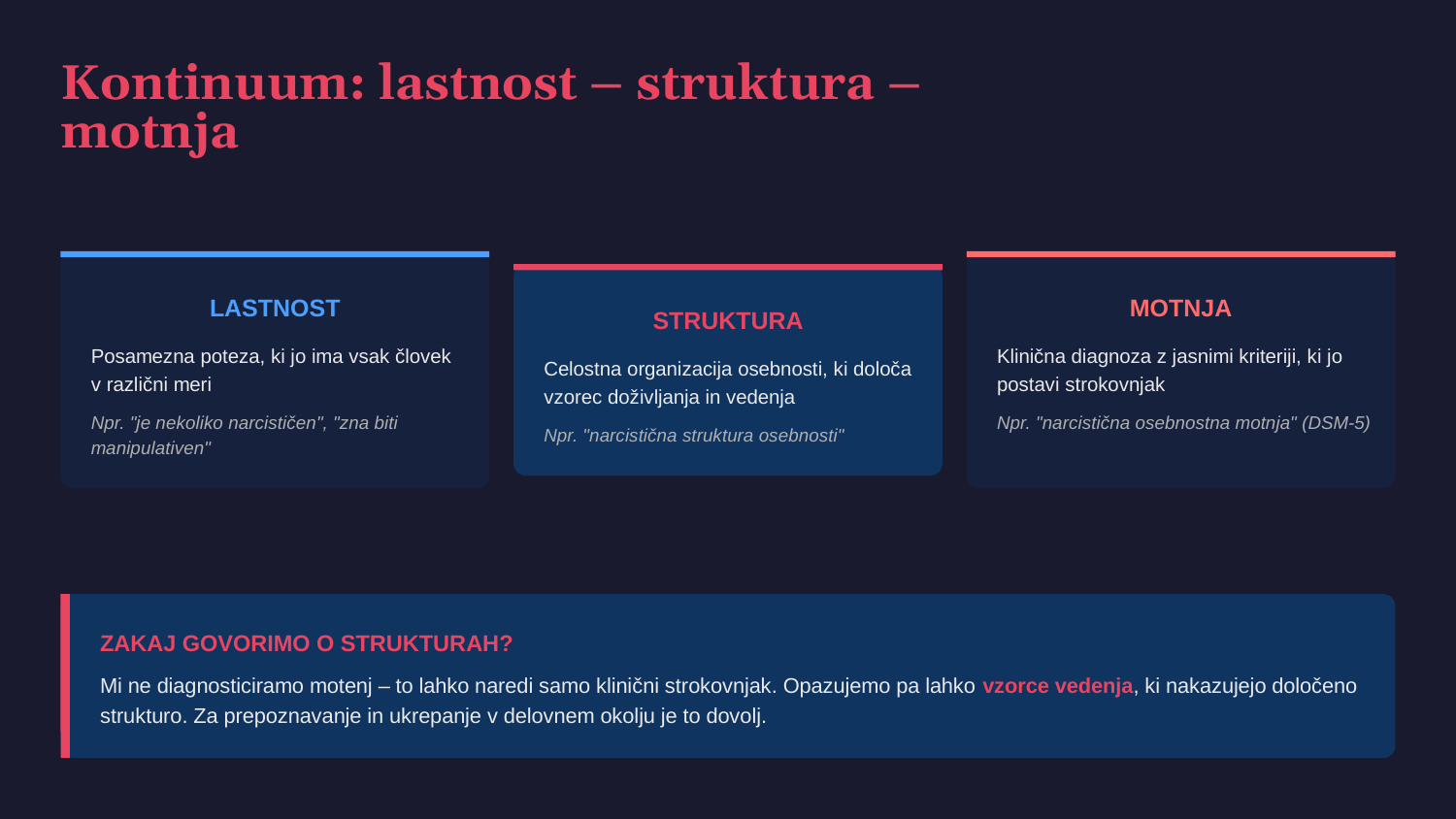

Kontinuum: lastnost – struktura – motnja

LASTNOST
MOTNJA
STRUKTURA
Posamezna poteza, ki jo ima vsak človek v različni meri
Klinična diagnoza z jasnimi kriteriji, ki jo postavi strokovnjak
Celostna organizacija osebnosti, ki določa vzorec doživljanja in vedenja
Npr. "je nekoliko narcističen", "zna biti manipulativen"
Npr. "narcistična osebnostna motnja" (DSM-5)
Npr. "narcistična struktura osebnosti"

ZAKAJ GOVORIMO O STRUKTURAH?
Mi ne diagnosticiramo motenj – to lahko naredi samo klinični strokovnjak. Opazujemo pa lahko vzorce vedenja, ki nakazujejo določeno strukturo. Za prepoznavanje in ukrepanje v delovnem okolju je to dovolj.